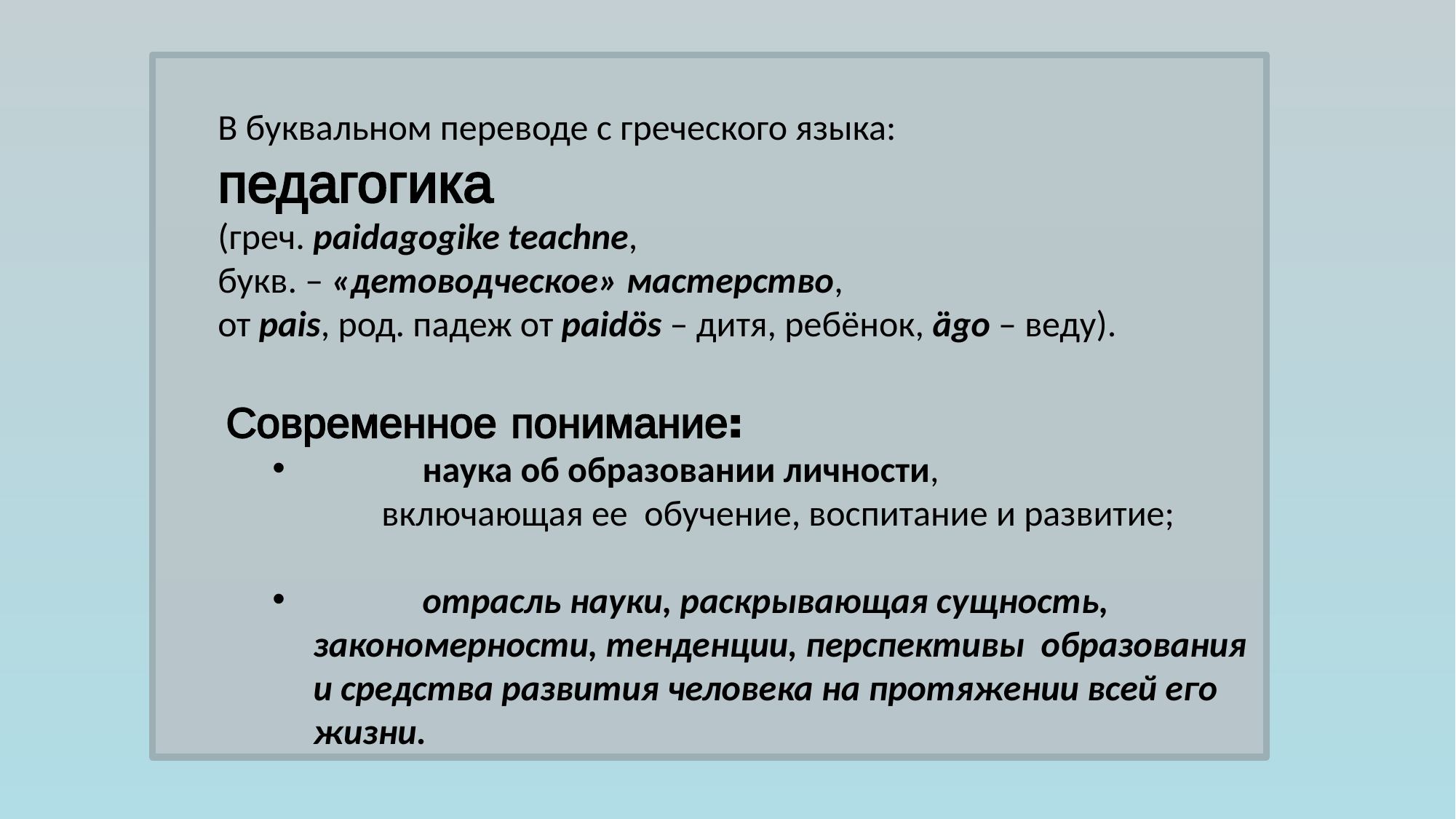

В буквальном переводе с греческого языка:
педагогика
(греч. paidagogike teachne,
букв. – «детоводческое» мастерство,
от pais, род. падеж от paidös – дитя, ребёнок, ägo – веду).

 Современное понимание:
 	наука об образовании личности,
	включающая ее  обучение, воспитание и развитие;

	отрасль науки, раскрывающая сущность, закономерности, тенденции, перспективы  образования и средства развития человека на протяжении всей его жизни.